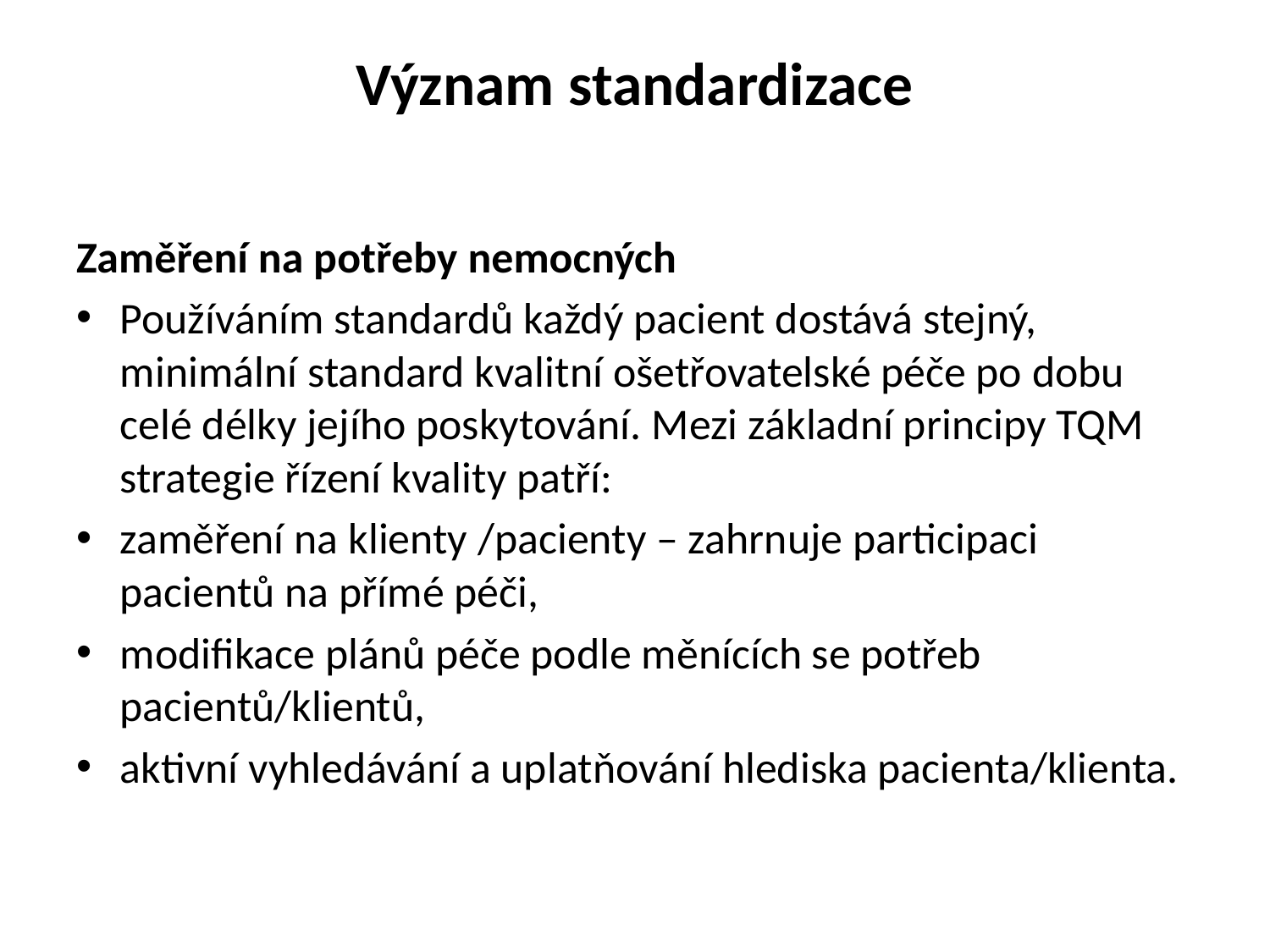

# Význam standardizace
Zaměření na potřeby nemocných
Používáním standardů každý pacient dostává stejný, minimální standard kvalitní ošetřovatelské péče po dobu celé délky jejího poskytování. Mezi základní principy TQM strategie řízení kvality patří:
zaměření na klienty /pacienty – zahrnuje participaci pacientů na přímé péči,
modifikace plánů péče podle měnících se potřeb pacientů/klientů,
aktivní vyhledávání a uplatňování hlediska pacienta/klienta.